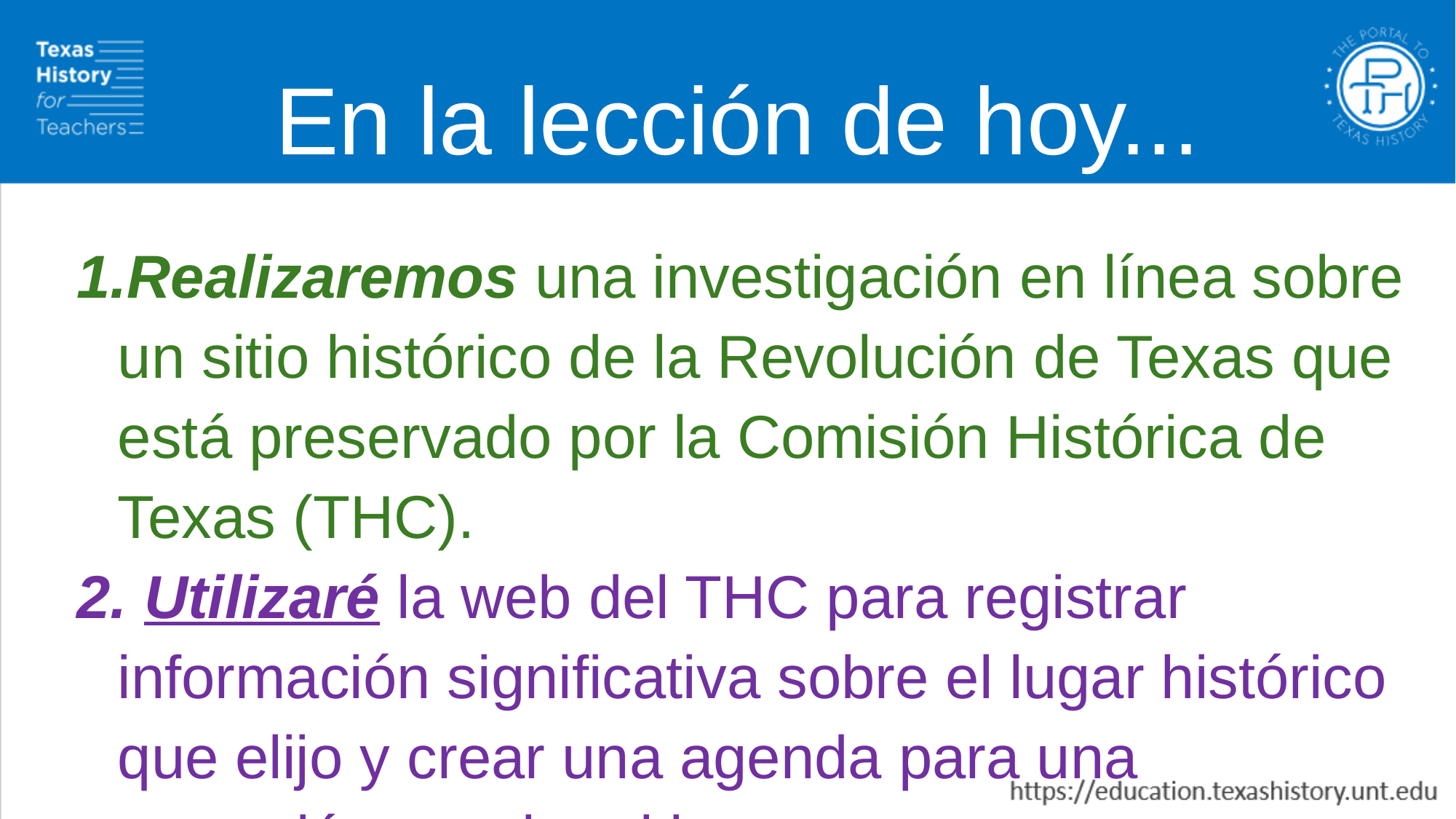

En la lección de hoy...
Realizaremos una investigación en línea sobre un sitio histórico de la Revolución de Texas que está preservado por la Comisión Histórica de Texas (THC).
 Utilizaré la web del THC para registrar información significativa sobre el lugar histórico que elijo y crear una agenda para una excursión escolar al lugar.